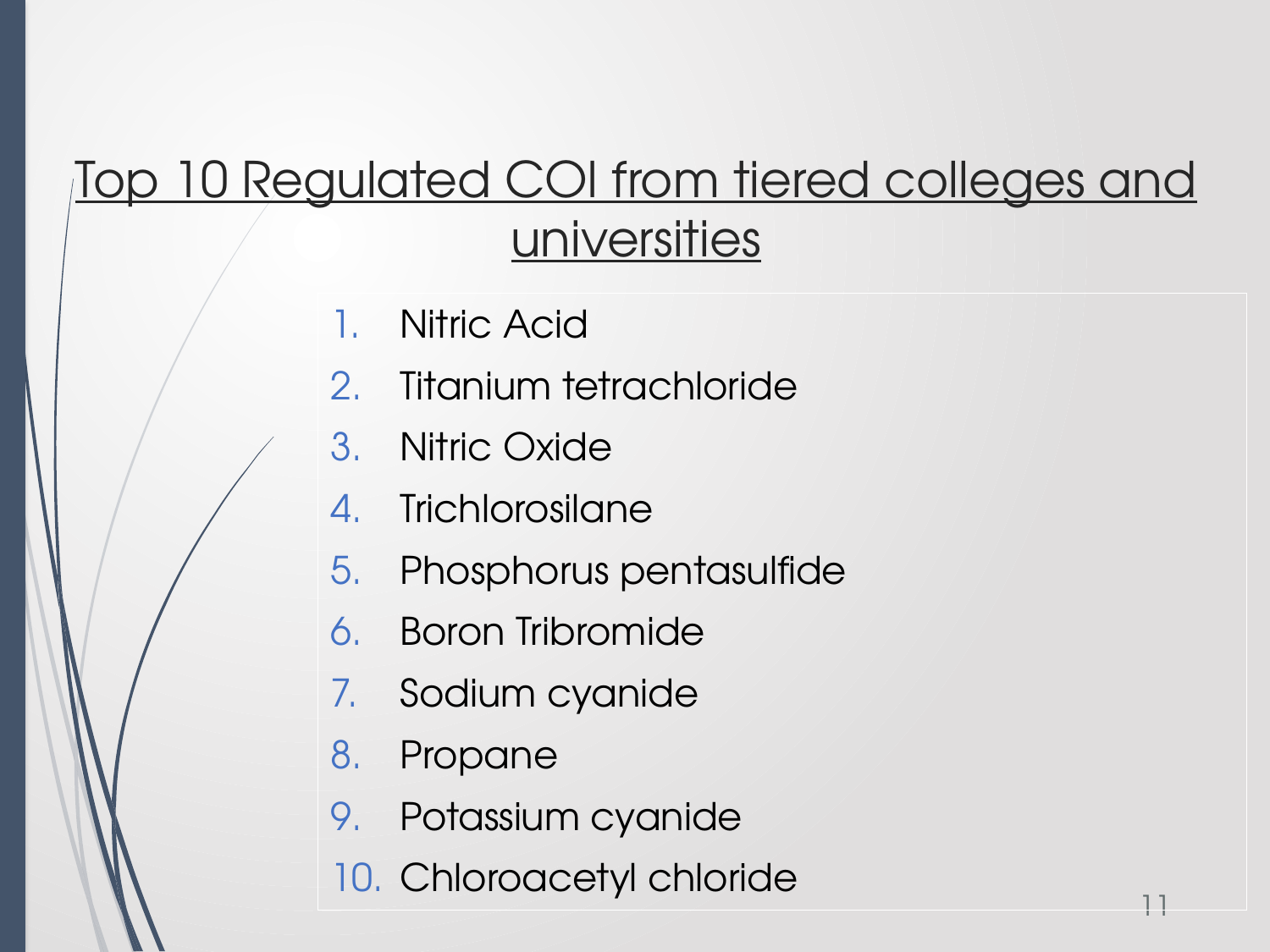

# Top 10 Regulated COI from tiered colleges and universities
Nitric Acid
Titanium tetrachloride
Nitric Oxide
Trichlorosilane
Phosphorus pentasulfide
Boron Tribromide
Sodium cyanide
Propane
Potassium cyanide
Chloroacetyl chloride